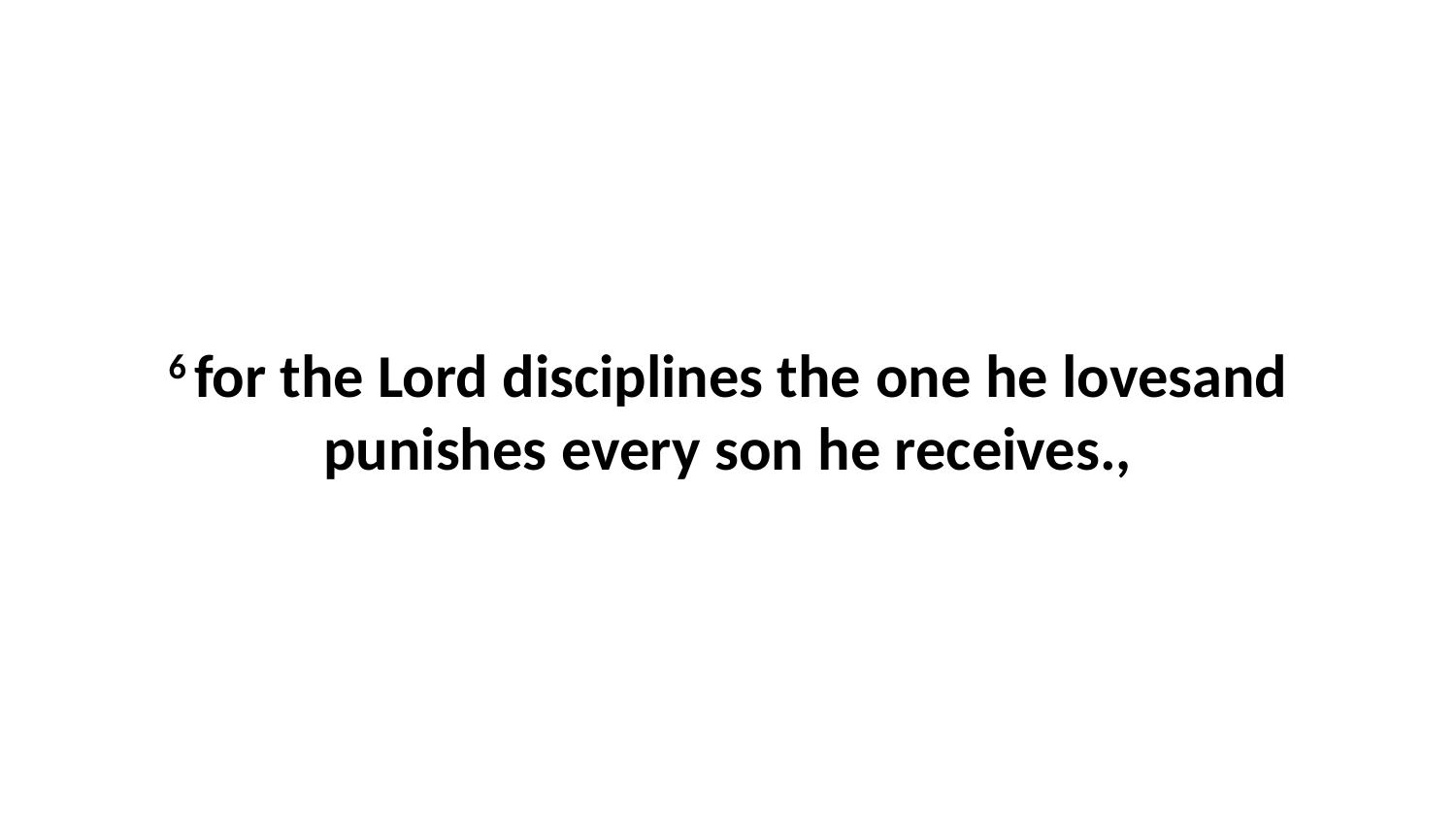

6 for the Lord disciplines the one he lovesand punishes every son he receives.,